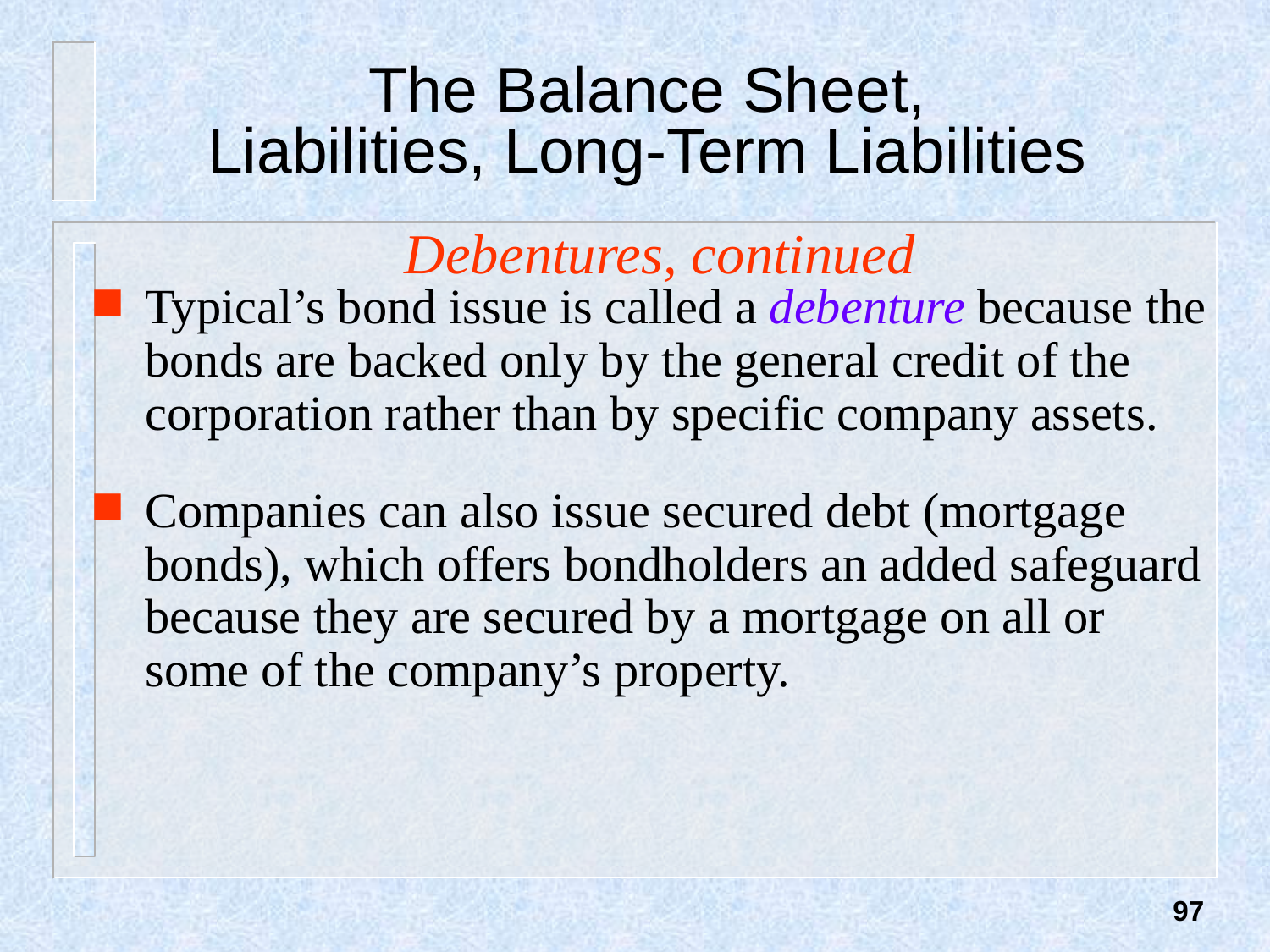

# The Balance Sheet, Liabilities, Long-Term Liabilities
Debentures, continued
Typical’s bond issue is called a debenture because the bonds are backed only by the general credit of the corporation rather than by specific company assets.

Companies can also issue secured debt (mortgage bonds), which offers bondholders an added safeguard because they are secured by a mortgage on all or some of the company’s property.
97